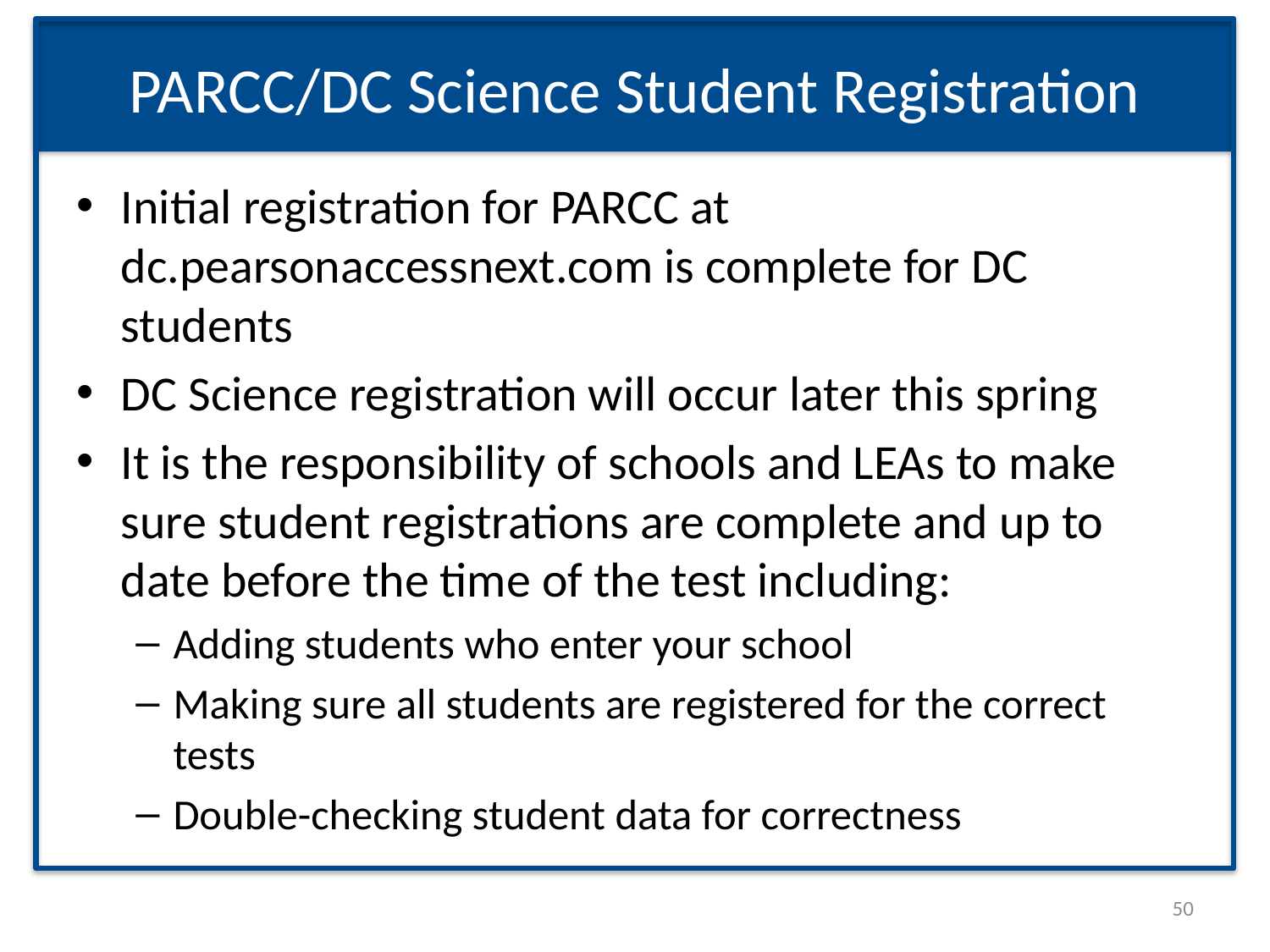

# PARCC/DC Science Student Registration
Initial registration for PARCC at dc.pearsonaccessnext.com is complete for DC students
DC Science registration will occur later this spring
It is the responsibility of schools and LEAs to make sure student registrations are complete and up to date before the time of the test including:
Adding students who enter your school
Making sure all students are registered for the correct tests
Double-checking student data for correctness
50